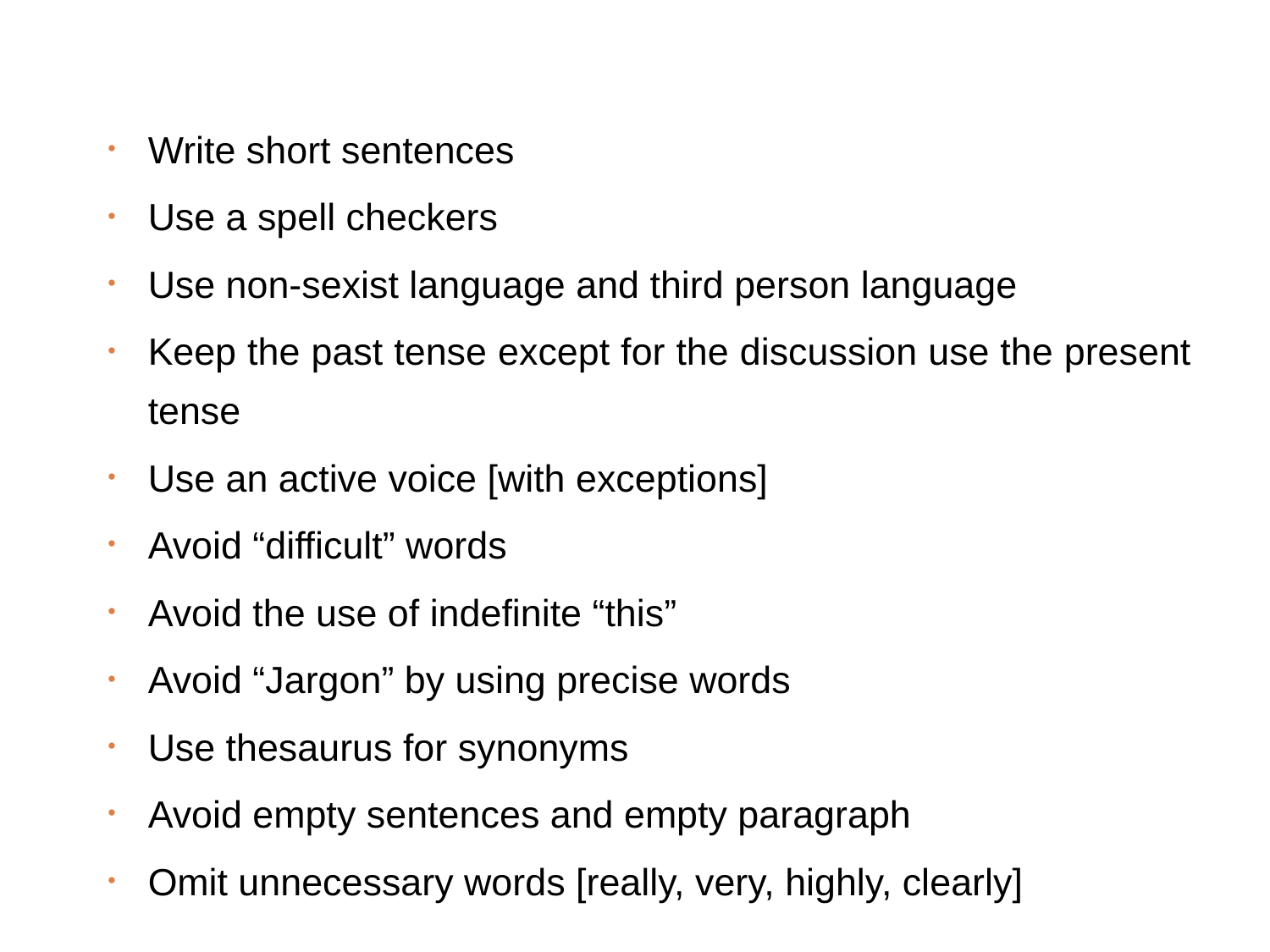

Write short sentences
Use a spell checkers
Use non-sexist language and third person language
Keep the past tense except for the discussion use the present tense
Use an active voice [with exceptions]
Avoid “difficult” words
Avoid the use of indefinite “this”
Avoid “Jargon” by using precise words
Use thesaurus for synonyms
Avoid empty sentences and empty paragraph
Omit unnecessary words [really, very, highly, clearly]